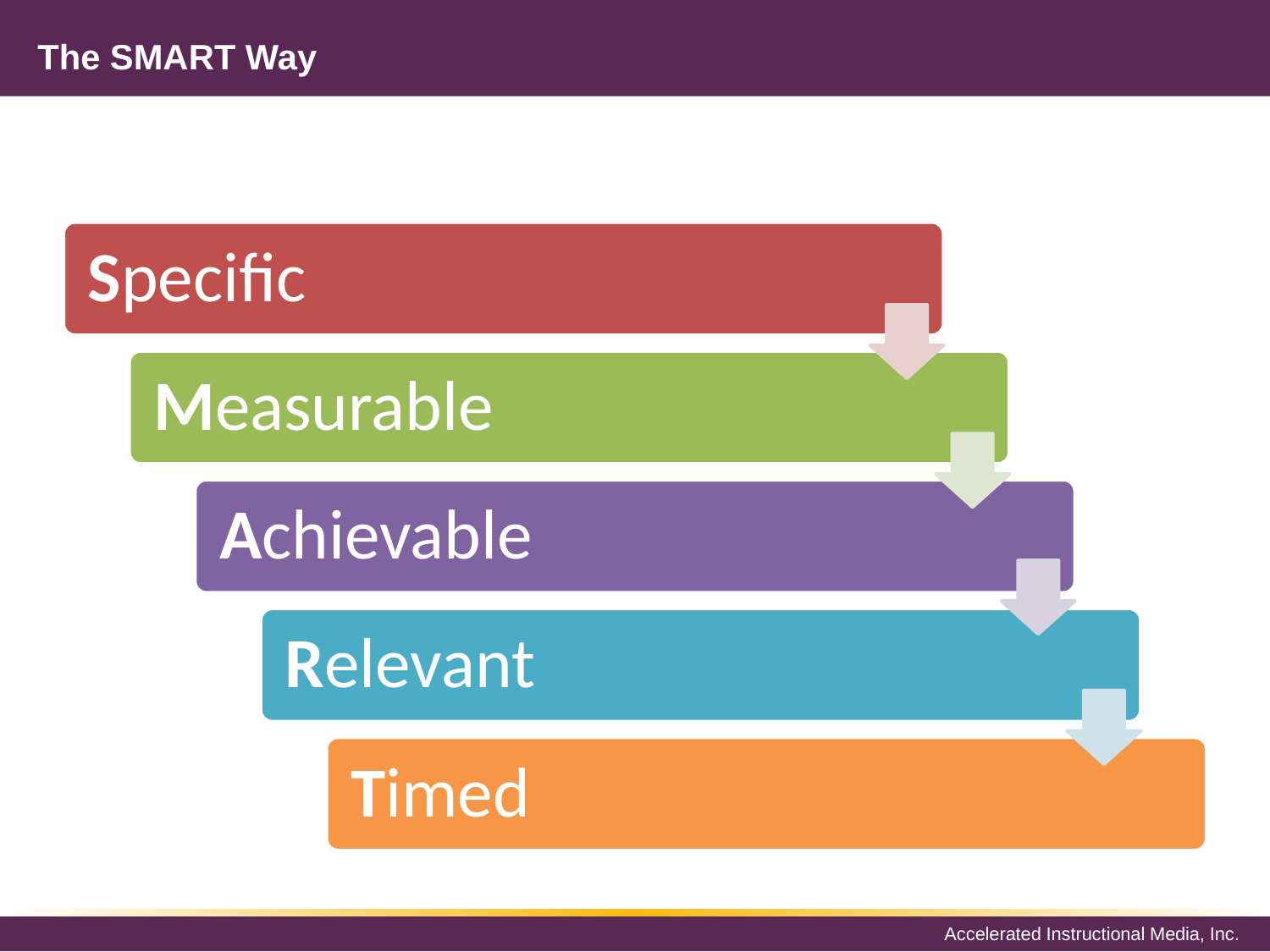

# The SMART Way

Specific

Measurable

Achievable

Relevant

Timed